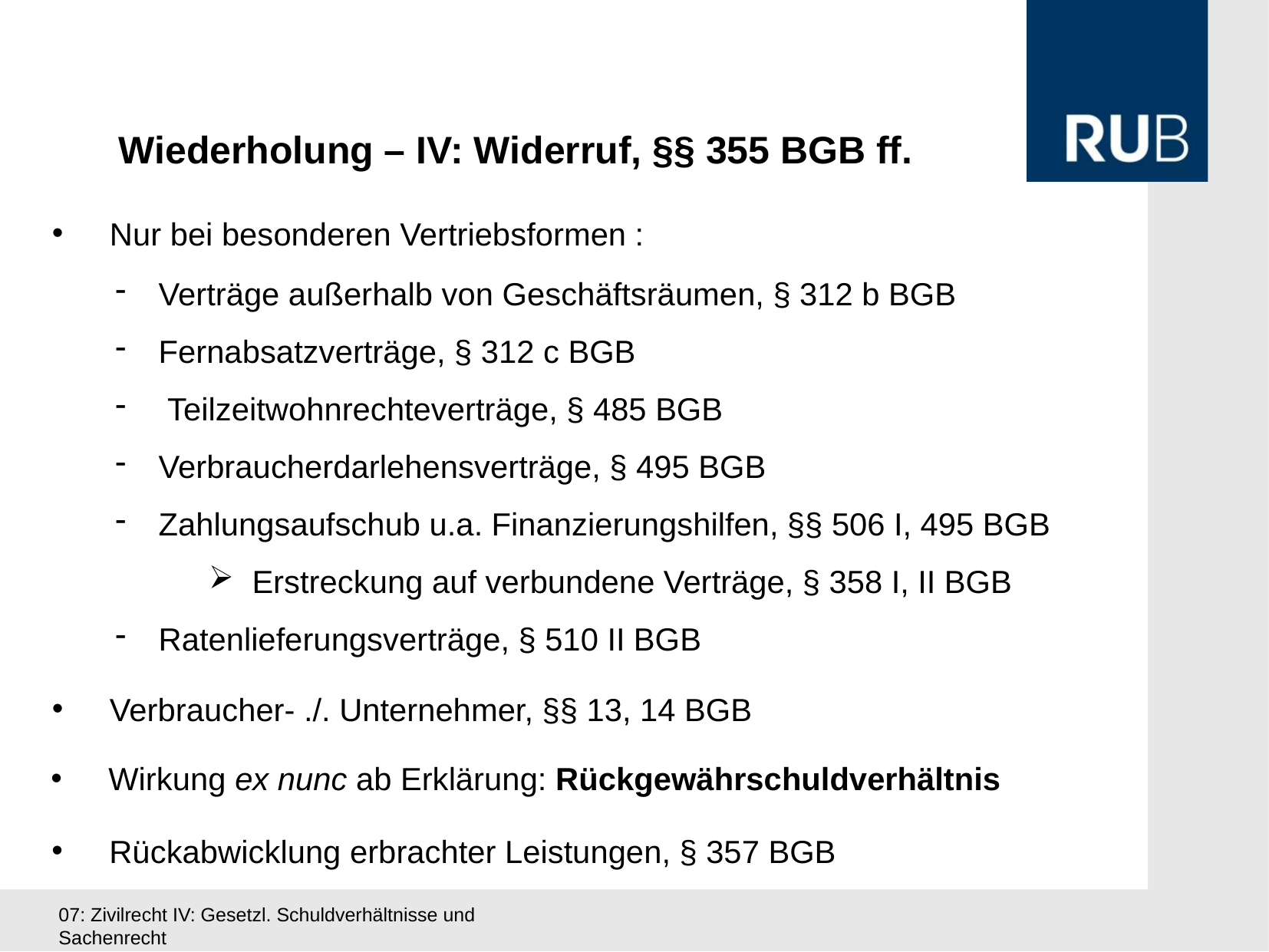

Wiederholung – IV: Widerruf, §§ 355 BGB ff.
Nur bei besonderen Vertriebsformen :
Verträge außerhalb von Geschäftsräumen, § 312 b BGB
Fernabsatzverträge, § 312 c BGB
 Teilzeitwohnrechteverträge, § 485 BGB
Verbraucherdarlehensverträge, § 495 BGB
Zahlungsaufschub u.a. Finanzierungshilfen, §§ 506 I, 495 BGB
Erstreckung auf verbundene Verträge, § 358 I, II BGB
Ratenlieferungsverträge, § 510 II BGB
Verbraucher- ./. Unternehmer, §§ 13, 14 BGB
Wirkung ex nunc ab Erklärung: Rückgewährschuldverhältnis
Rückabwicklung erbrachter Leistungen, § 357 BGB
07: Zivilrecht IV: Gesetzl. Schuldverhältnisse und Sachenrecht